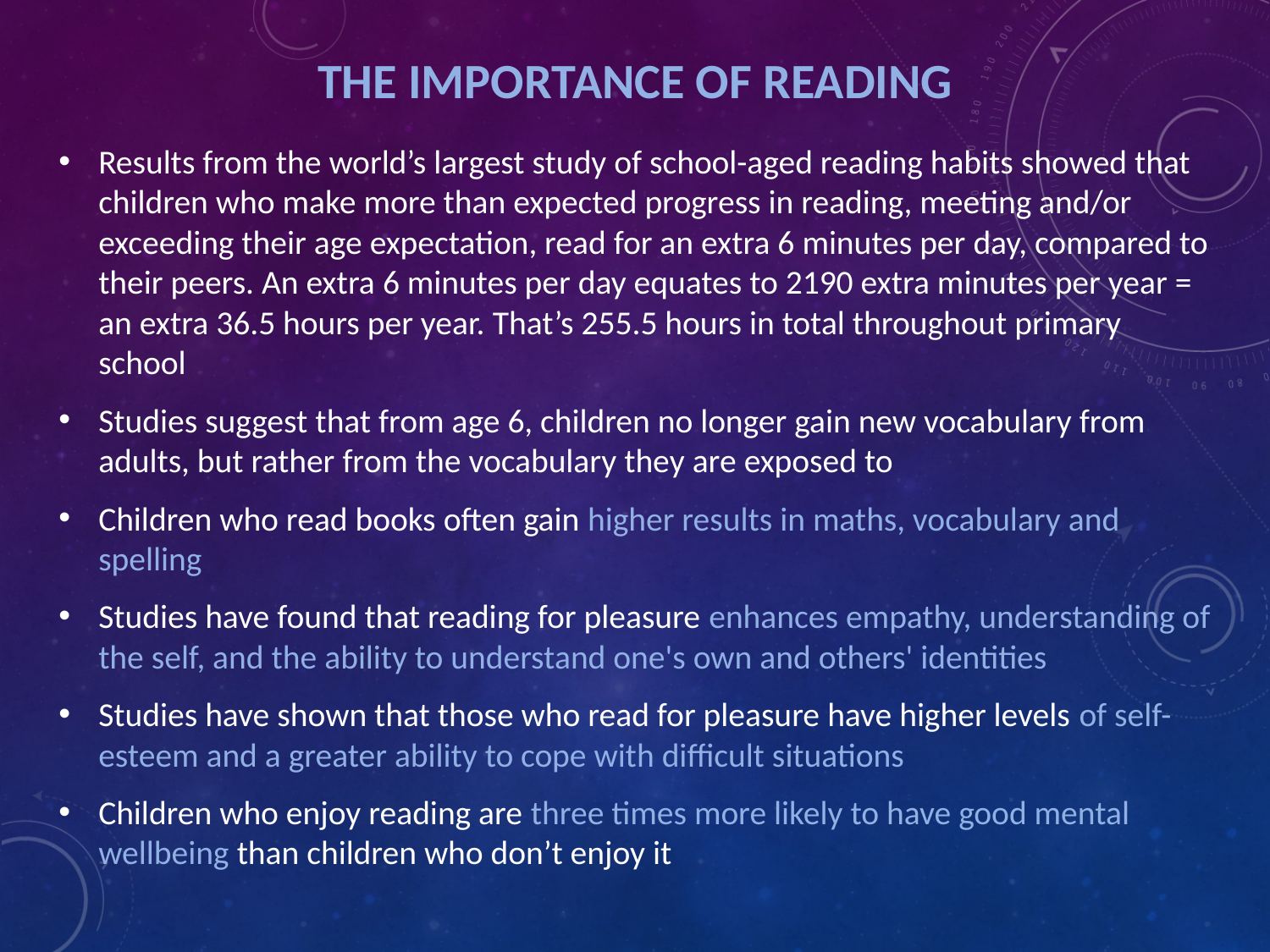

# THE IMPORTANCE OF READING
Results from the world’s largest study of school-aged reading habits showed that children who make more than expected progress in reading, meeting and/or exceeding their age expectation, read for an extra 6 minutes per day, compared to their peers. An extra 6 minutes per day equates to 2190 extra minutes per year = an extra 36.5 hours per year. That’s 255.5 hours in total throughout primary school
Studies suggest that from age 6, children no longer gain new vocabulary from adults, but rather from the vocabulary they are exposed to
Children who read books often gain higher results in maths, vocabulary and spelling
Studies have found that reading for pleasure enhances empathy, understanding of the self, and the ability to understand one's own and others' identities
Studies have shown that those who read for pleasure have higher levels of self-esteem and a greater ability to cope with difficult situations
Children who enjoy reading are three times more likely to have good mental wellbeing than children who don’t enjoy it